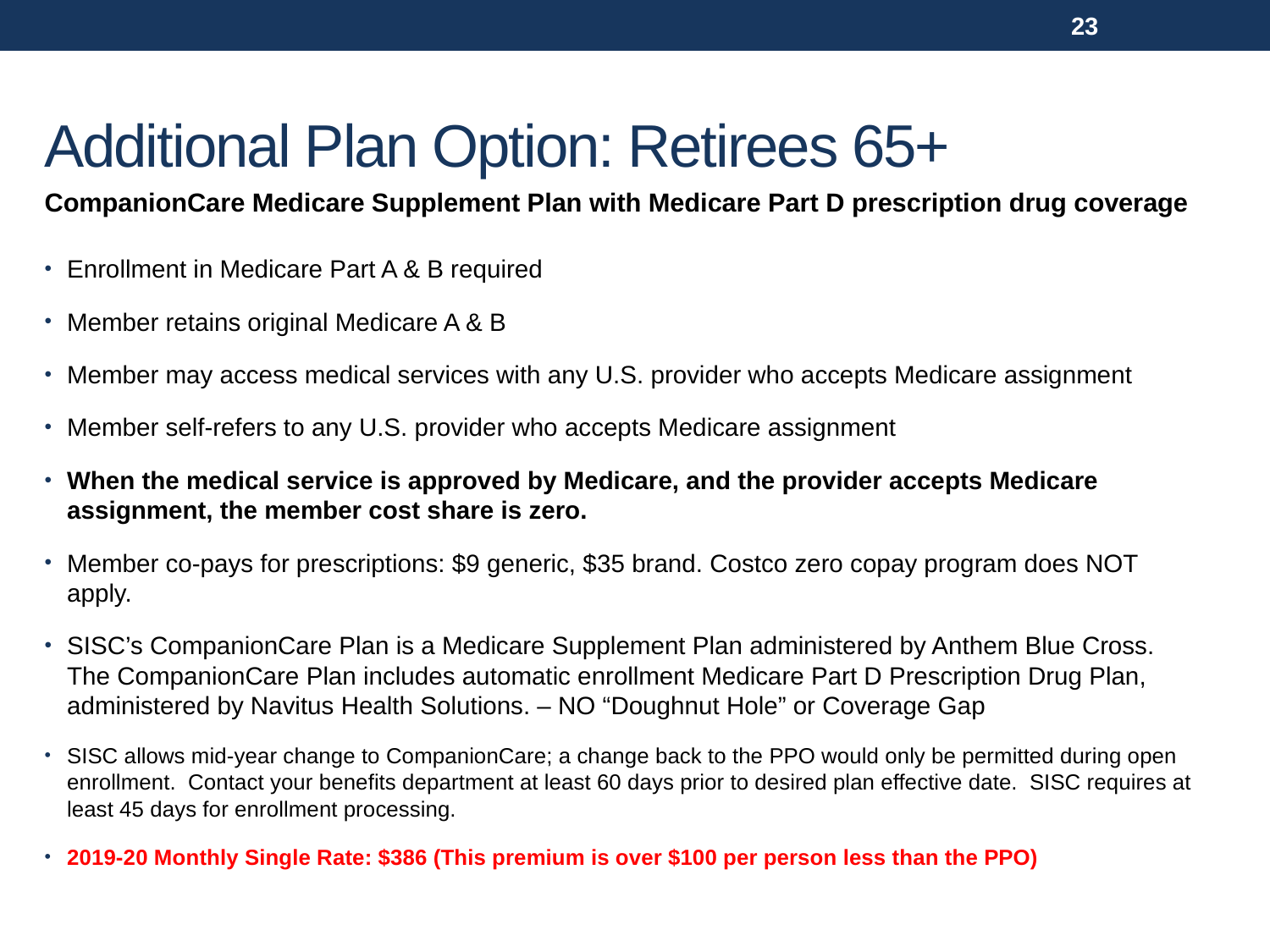

23
# Additional Plan Option: Retirees 65+
CompanionCare Medicare Supplement Plan with Medicare Part D prescription drug coverage

Enrollment in Medicare Part A & B required

Member retains original Medicare A & B

Member may access medical services with any U.S. provider who accepts Medicare assignment

Member self-refers to any U.S. provider who accepts Medicare assignment

When the medical service is approved by Medicare, and the provider accepts Medicare assignment, the member cost share is zero.

Member co-pays for prescriptions: $9 generic, $35 brand. Costco zero copay program does NOT apply.

SISC’s CompanionCare Plan is a Medicare Supplement Plan administered by Anthem Blue Cross. The CompanionCare Plan includes automatic enrollment Medicare Part D Prescription Drug Plan, administered by Navitus Health Solutions. – NO “Doughnut Hole” or Coverage Gap

SISC allows mid-year change to CompanionCare; a change back to the PPO would only be permitted during open enrollment.  Contact your benefits department at least 60 days prior to desired plan effective date.  SISC requires at least 45 days for enrollment processing.

2019-20 Monthly Single Rate: $386 (This premium is over $100 per person less than the PPO)